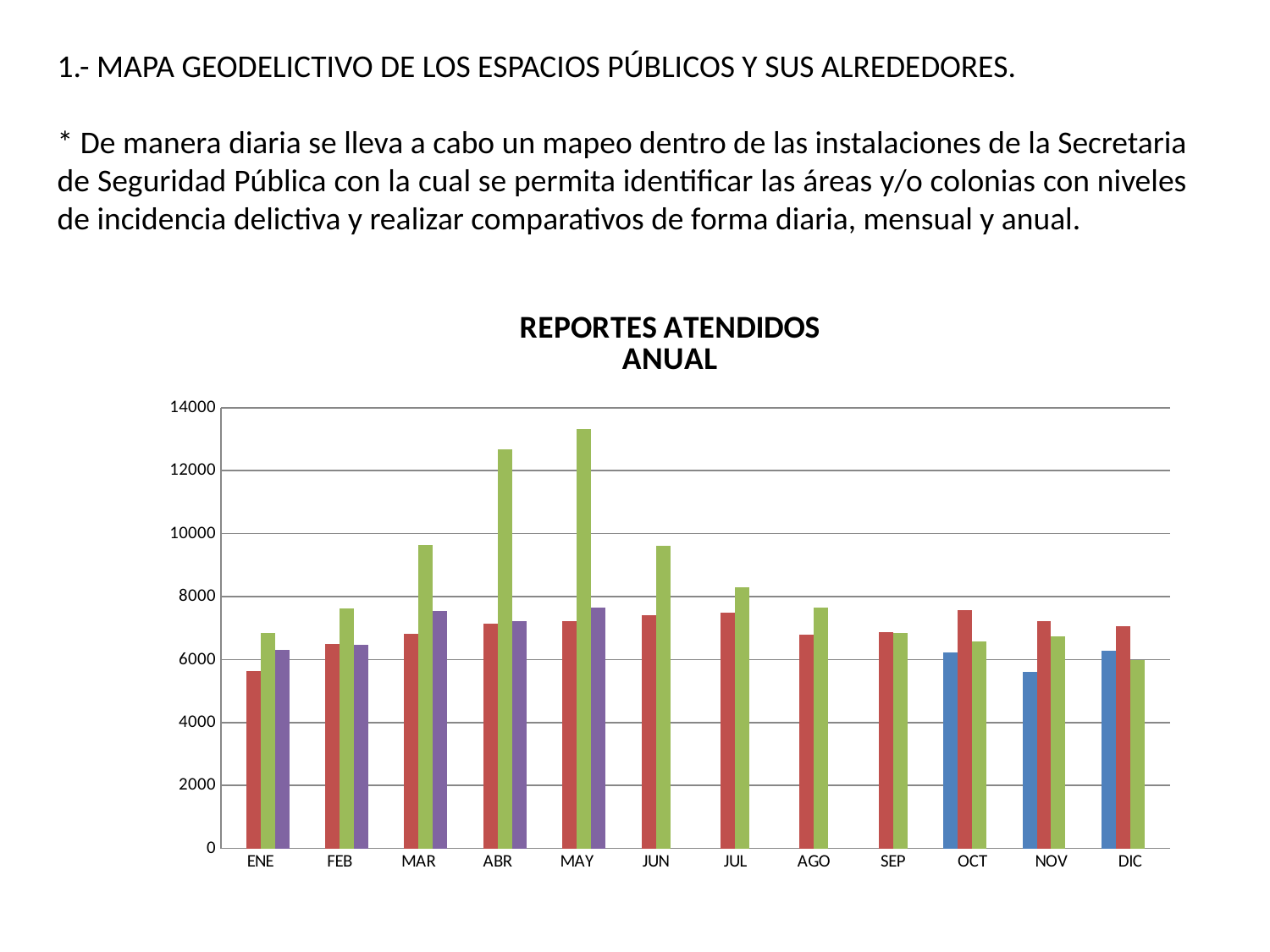

1.- MAPA GEODELICTIVO DE LOS ESPACIOS PÚBLICOS Y SUS ALREDEDORES.

* De manera diaria se lleva a cabo un mapeo dentro de las instalaciones de la Secretaria de Seguridad Pública con la cual se permita identificar las áreas y/o colonias con niveles de incidencia delictiva y realizar comparativos de forma diaria, mensual y anual.

### Chart: REPORTES ATENDIDOS
ANUAL

| Category | 2015 | 2016 | 2017 | 2018 |
|---|---|---|---|---|
| ENE | None | 5643.0 | 6850.0 | 6305.0 |
| FEB | None | 6505.0 | 7628.0 | 6459.0 |
| MAR | None | 6814.0 | 9646.0 | 7529.0 |
| ABR | None | 7127.0 | 12667.0 | 7211.0 |
| MAY | None | 7210.0 | 13330.0 | 7648.0 |
| JUN | None | 7415.0 | 9614.0 | None |
| JUL | None | 7490.0 | 8308.0 | None |
| AGO | None | 6792.0 | 7655.0 | None |
| SEP | None | 6859.0 | 6852.0 | None |
| OCT | 6231.0 | 7570.0 | 6563.0 | None |
| NOV | 5616.0 | 7212.0 | 6740.0 | None |
| DIC | 6275.0 | 7054.0 | 5991.0 | None |